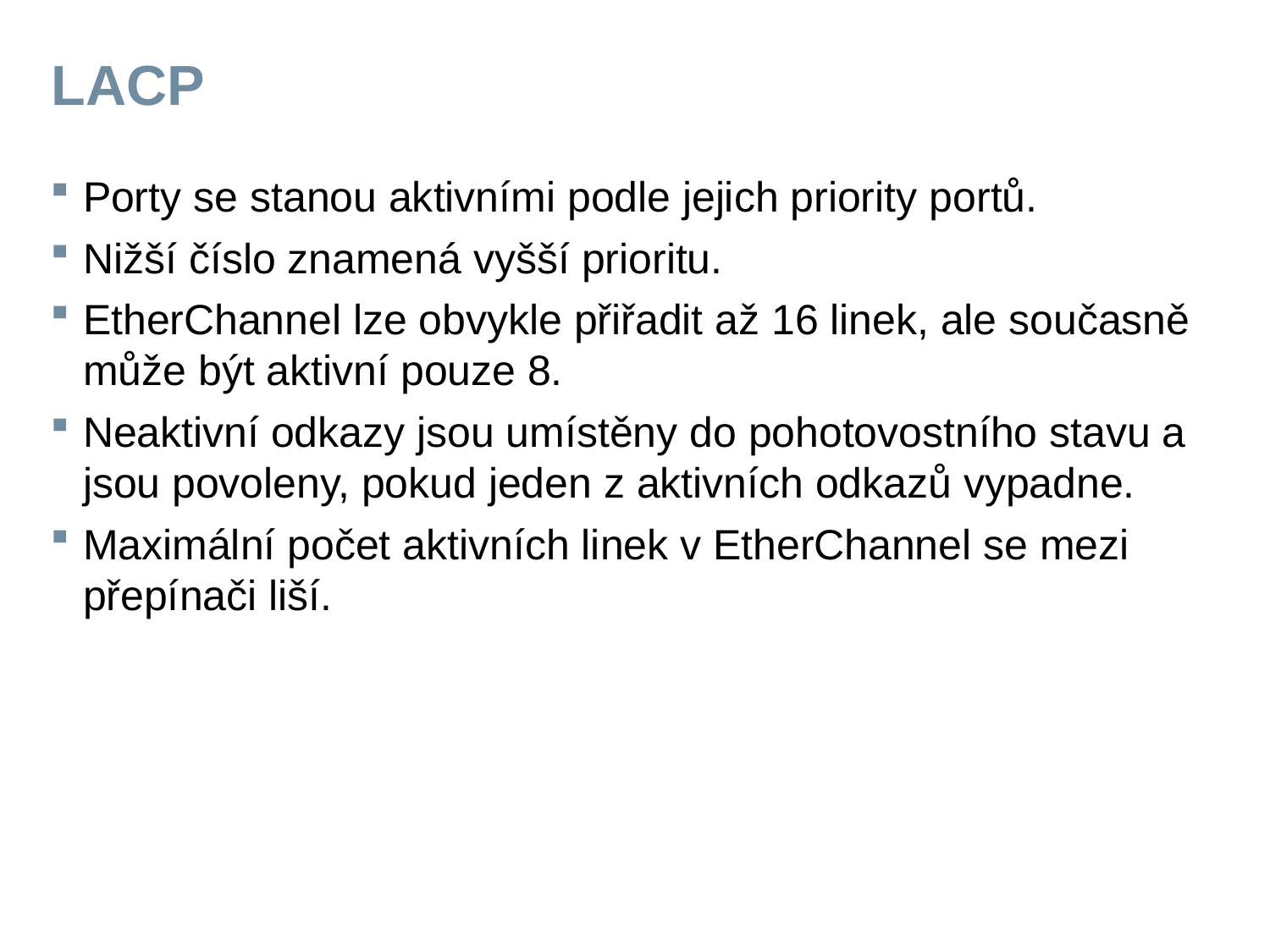

# LACP
Porty se stanou aktivními podle jejich priority portů.
Nižší číslo znamená vyšší prioritu.
EtherChannel lze obvykle přiřadit až 16 linek, ale současně může být aktivní pouze 8.
Neaktivní odkazy jsou umístěny do pohotovostního stavu a jsou povoleny, pokud jeden z aktivních odkazů vypadne.
Maximální počet aktivních linek v EtherChannel se mezi přepínači liší.